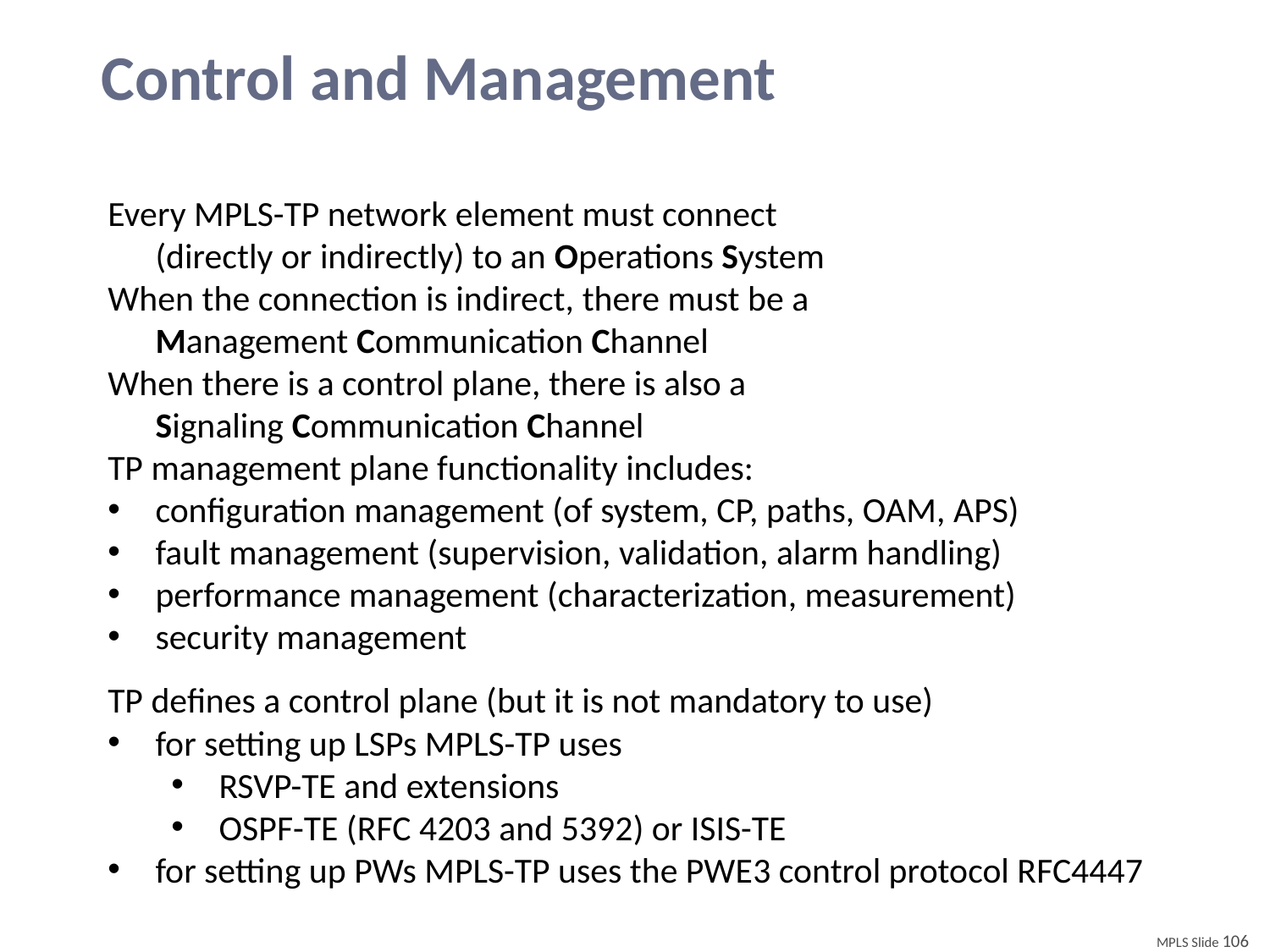

# Control and Management

Every MPLS-TP network element must connect
	(directly or indirectly) to an Operations System
When the connection is indirect, there must be a
	Management Communication Channel
When there is a control plane, there is also a
	Signaling Communication Channel
TP management plane functionality includes:
configuration management (of system, CP, paths, OAM, APS)
fault management (supervision, validation, alarm handling)
performance management (characterization, measurement)
security management
TP defines a control plane (but it is not mandatory to use)
for setting up LSPs MPLS-TP uses
RSVP-TE and extensions
OSPF-TE (RFC 4203 and 5392) or ISIS-TE
for setting up PWs MPLS-TP uses the PWE3 control protocol RFC4447